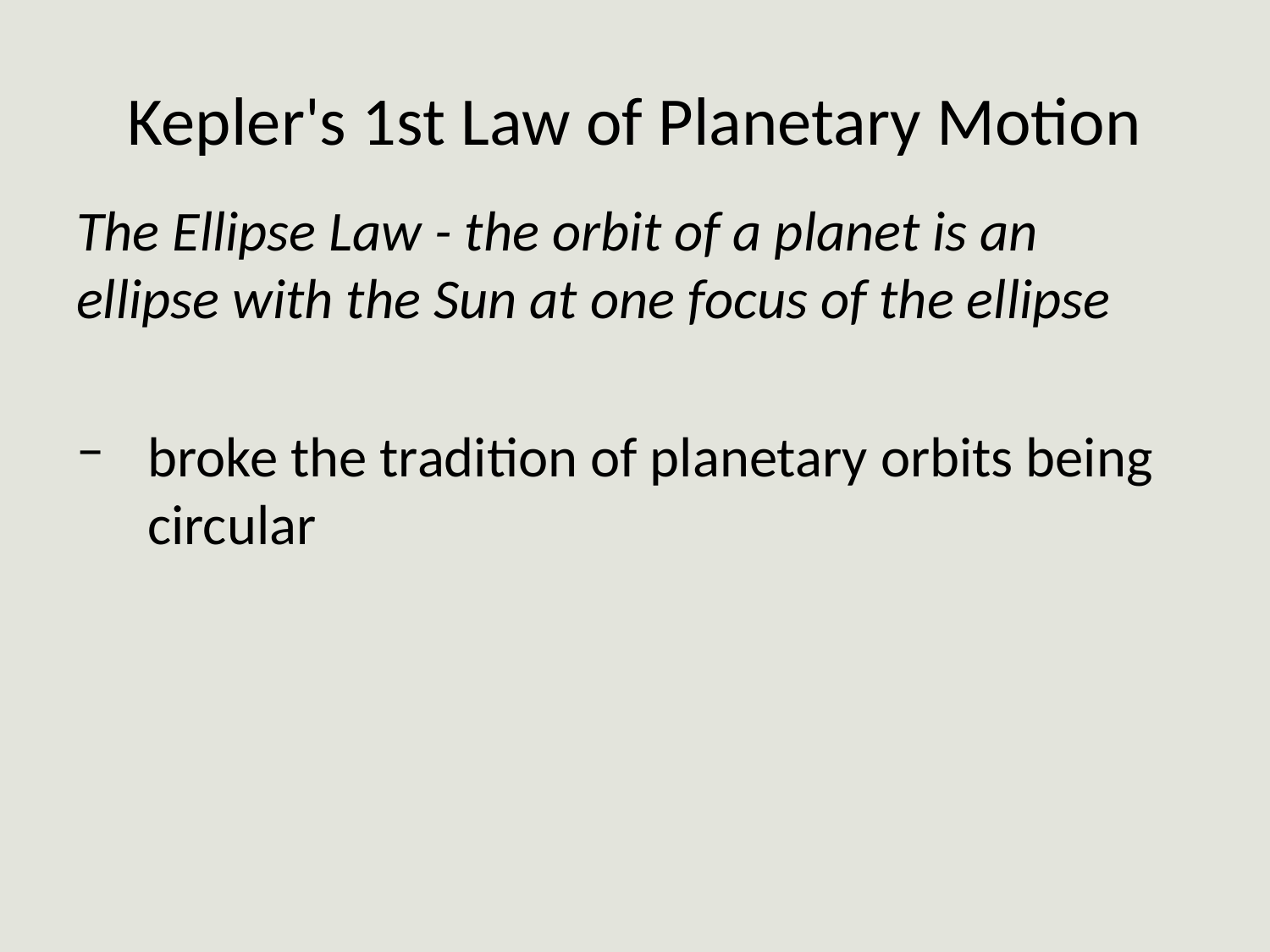

# Kepler's 1st Law of Planetary Motion
The Ellipse Law - the orbit of a planet is an ellipse with the Sun at one focus of the ellipse

broke the tradition of planetary orbits being circular